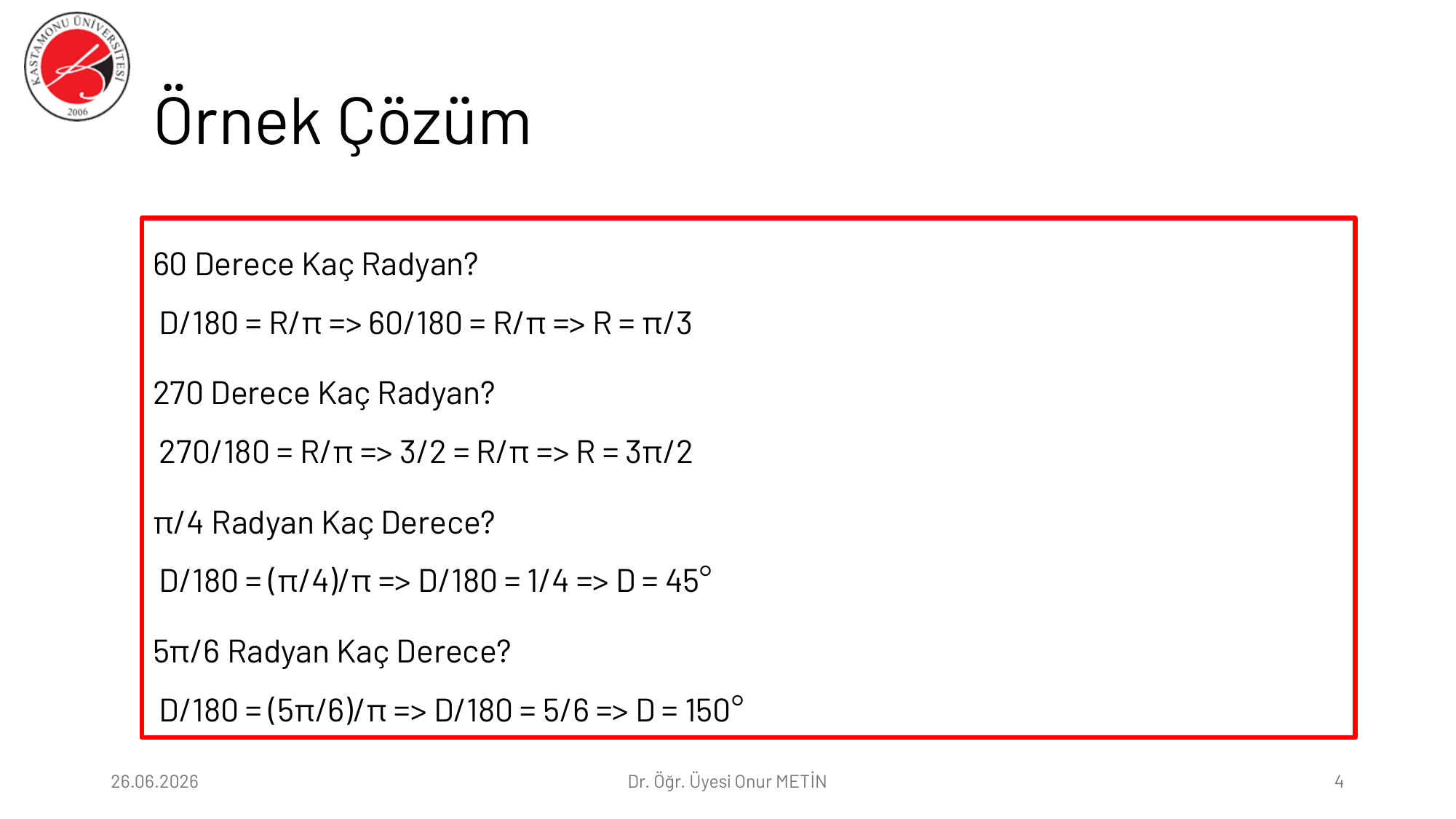

# Örnek Çözüm
60 Derece Kaç Radyan?
 D/180 = R/π => 60/180 = R/π => R = π/3
270 Derece Kaç Radyan?
 270/180 = R/π => 3/2 = R/π => R = 3π/2
π/4 Radyan Kaç Derece?
 D/180 = (π/4)/π => D/180 = 1/4 => D = 45°
5π/6 Radyan Kaç Derece?
 D/180 = (5π/6)/π => D/180 = 5/6 => D = 150°

26.06.2026
Dr. Öğr. Üyesi Onur METİN
4